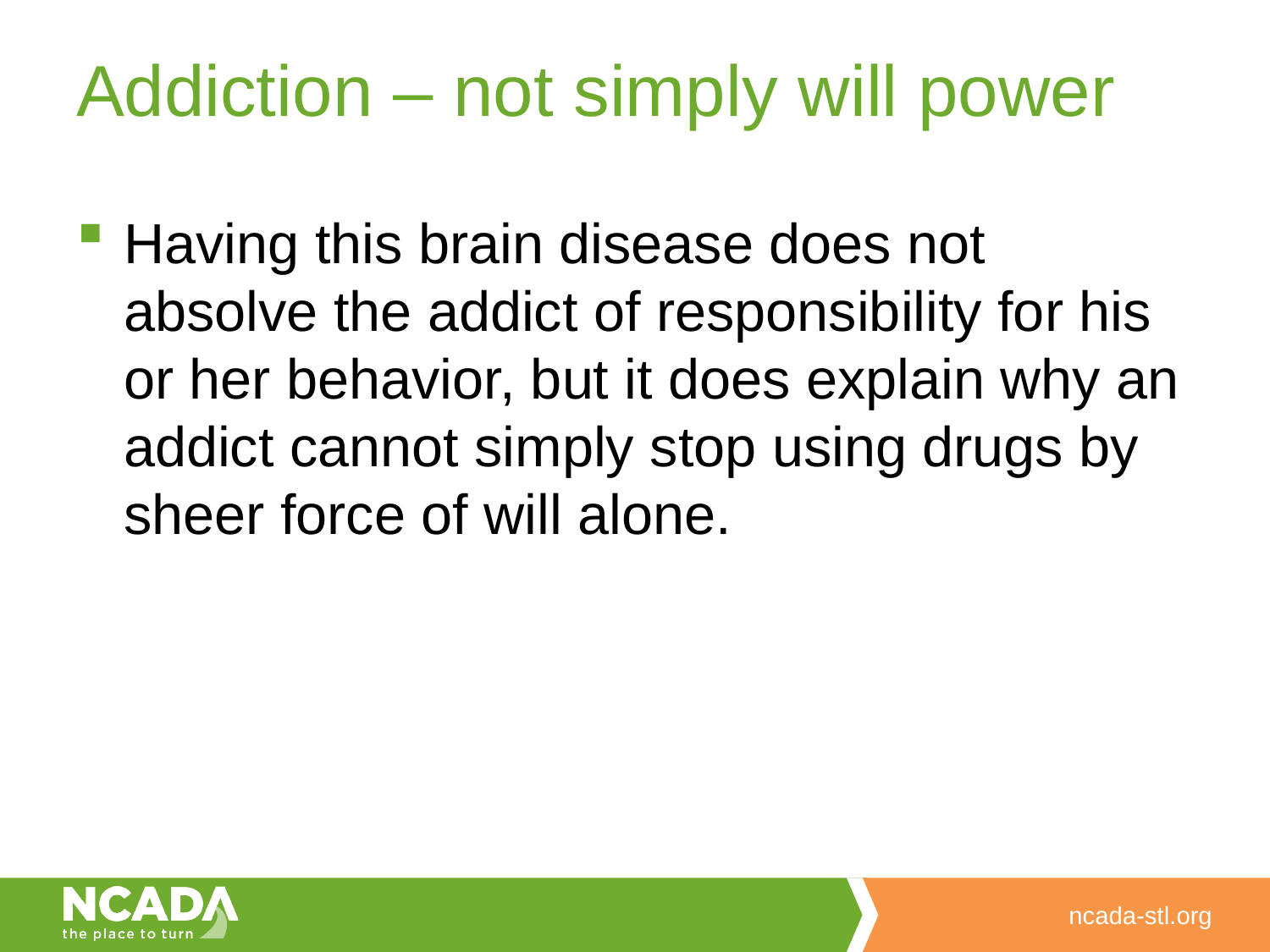

# Addiction – not simply will power
Having this brain disease does not absolve the addict of responsibility for his or her behavior, but it does explain why an addict cannot simply stop using drugs by sheer force of will alone.